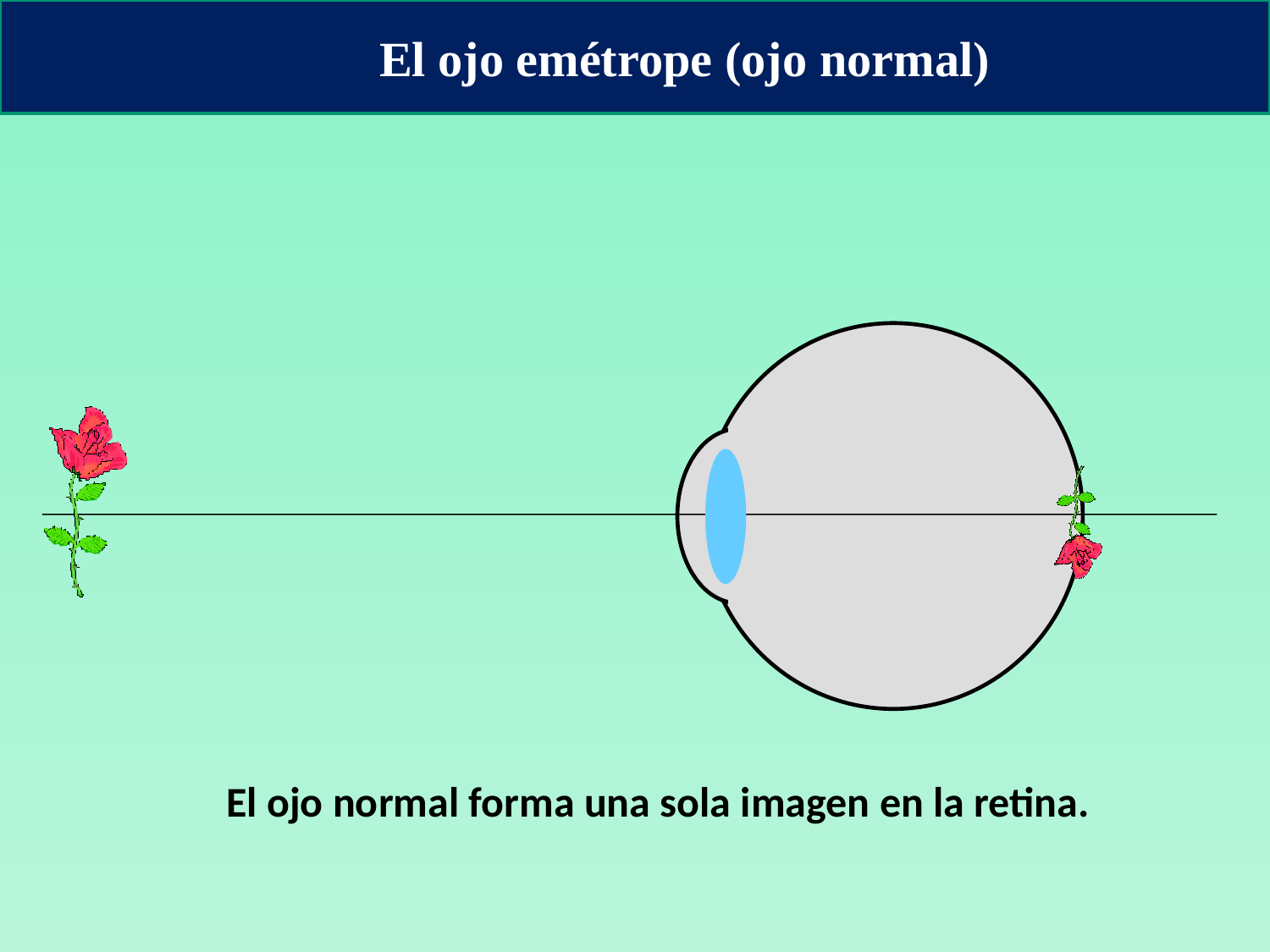

El ojo emétrope (ojo normal)

El ojo normal forma una sola imagen en la retina.